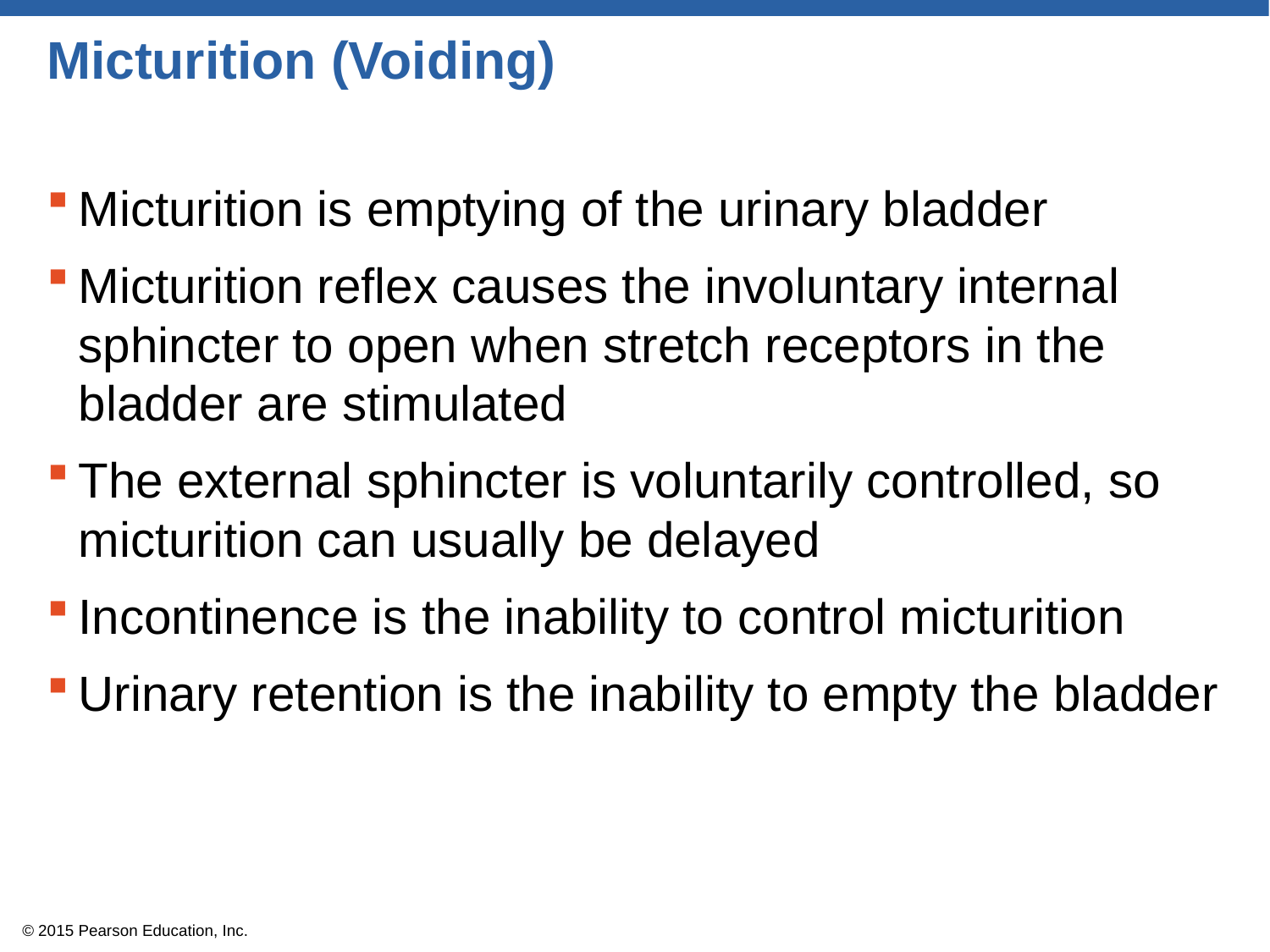

# Micturition (Voiding)
Micturition is emptying of the urinary bladder
Micturition reflex causes the involuntary internal sphincter to open when stretch receptors in the bladder are stimulated
The external sphincter is voluntarily controlled, so micturition can usually be delayed
Incontinence is the inability to control micturition
Urinary retention is the inability to empty the bladder
© 2015 Pearson Education, Inc.